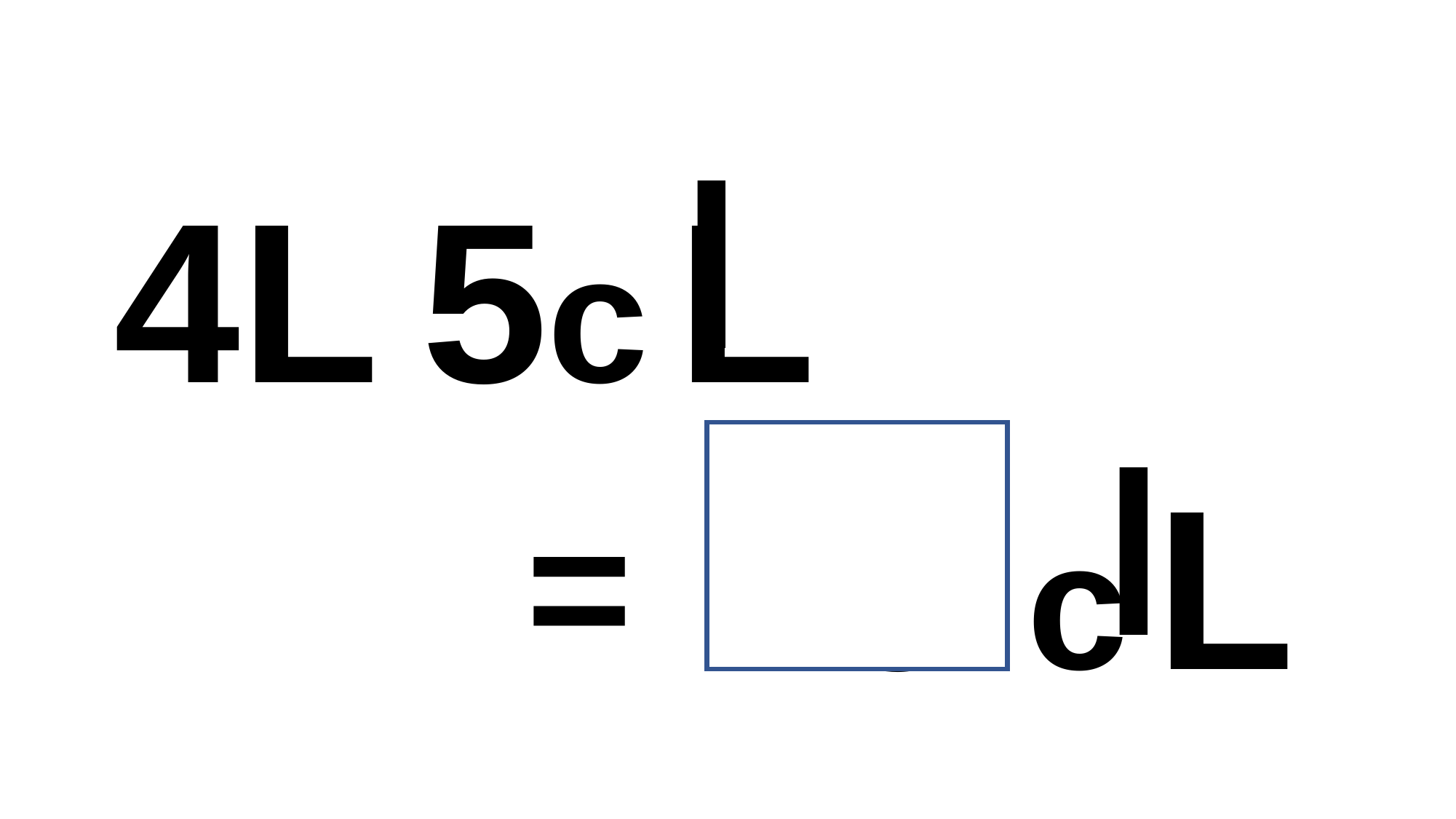

4L 5c L

c L

45
=